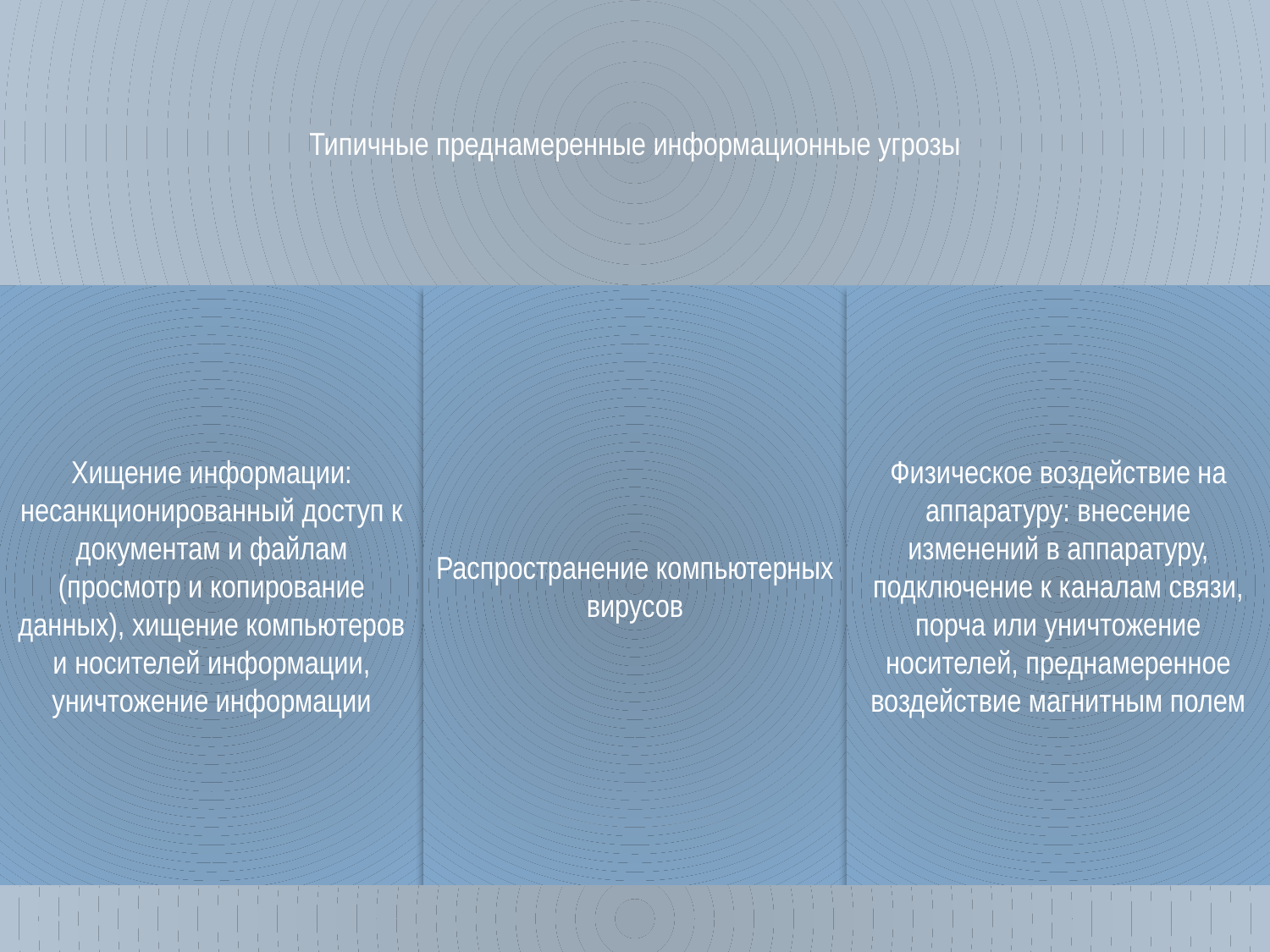

Типичные преднамеренные информационные угрозы
Физическое воздействие на аппаратуру: внесение изменений в аппаратуру, подключение к каналам связи, порча или уничтожение носителей, преднамеренное воздействие магнитным полем